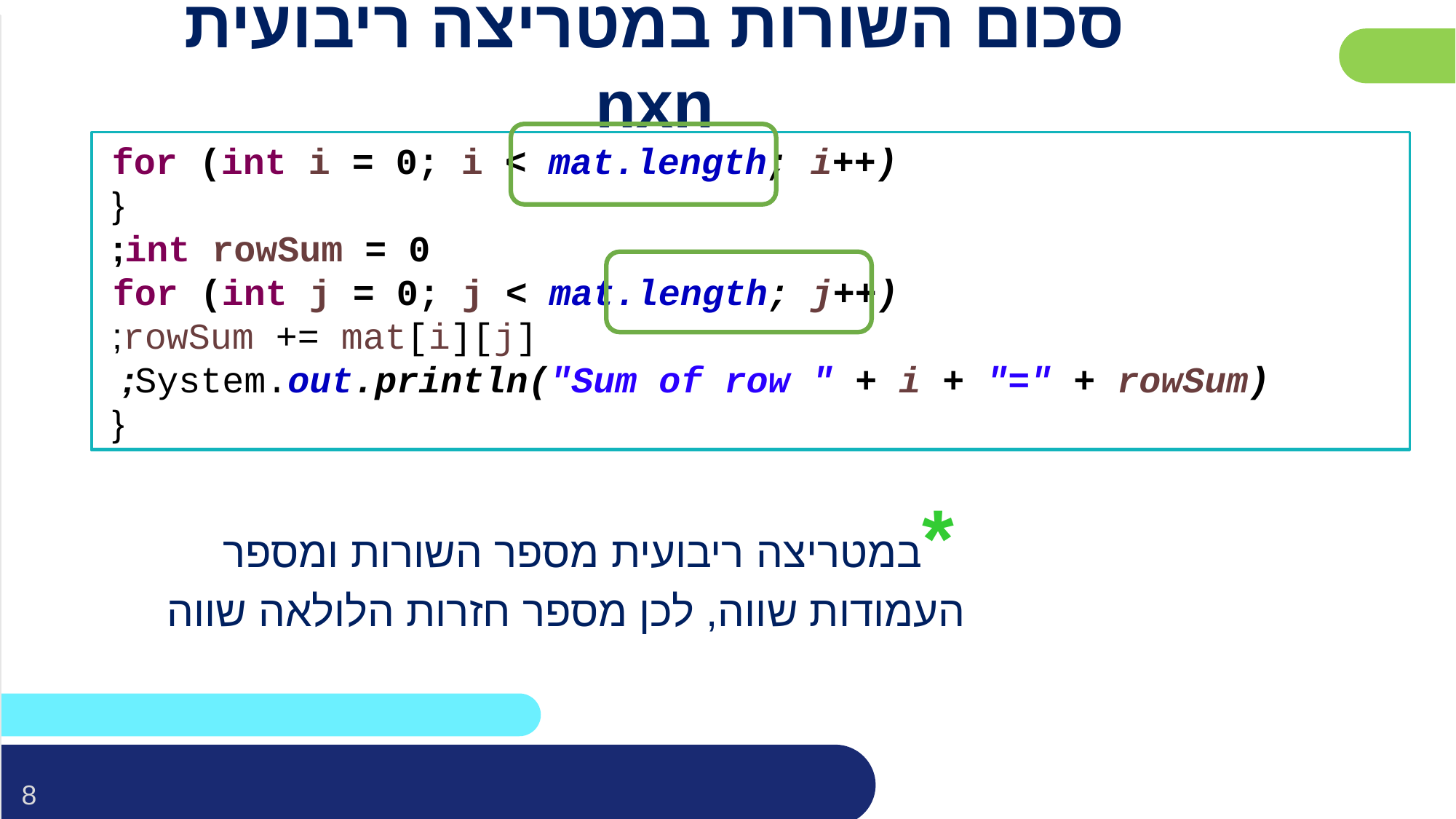

# סכום השורות במטריצה ריבועית nxn

for (int i = 0; i < mat.length; i++)
        {
	    int rowSum = 0;
    for (int j = 0; j < mat.length; j++)
        rowSum += mat[i][j];
    System.out.println("Sum of row " + i + "=" + rowSum);
        {
for (int i = 0; i < mat.length; i++)
        {
	    int rowSum = 0;
    for (int j = 0; j < mat[0].length; j++)
        rowSum += mat[i][j];
    System.out.println("Sum of row " + i + "=" + rowSum);
        {

 *במטריצה ריבועית מספר השורות ומספר העמודות שווה, לכן מספר חזרות הלולאה שווה